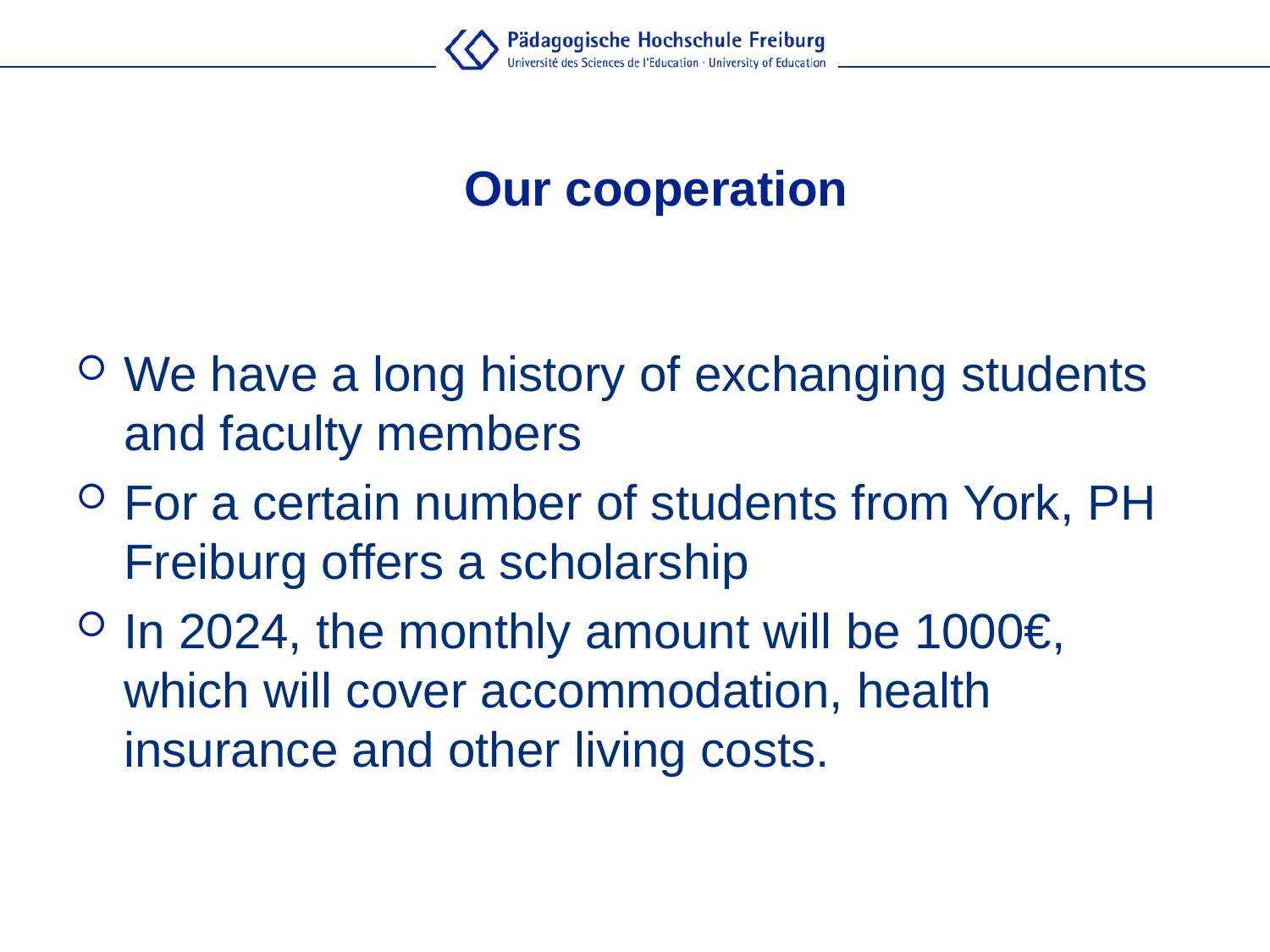

#
Our cooperation

We have a long history of exchanging students and faculty members
For a certain number of students from York, PH Freiburg offers a scholarship
In 2024, the monthly amount will be 1000€, which will cover accommodation, health insurance and other living costs.